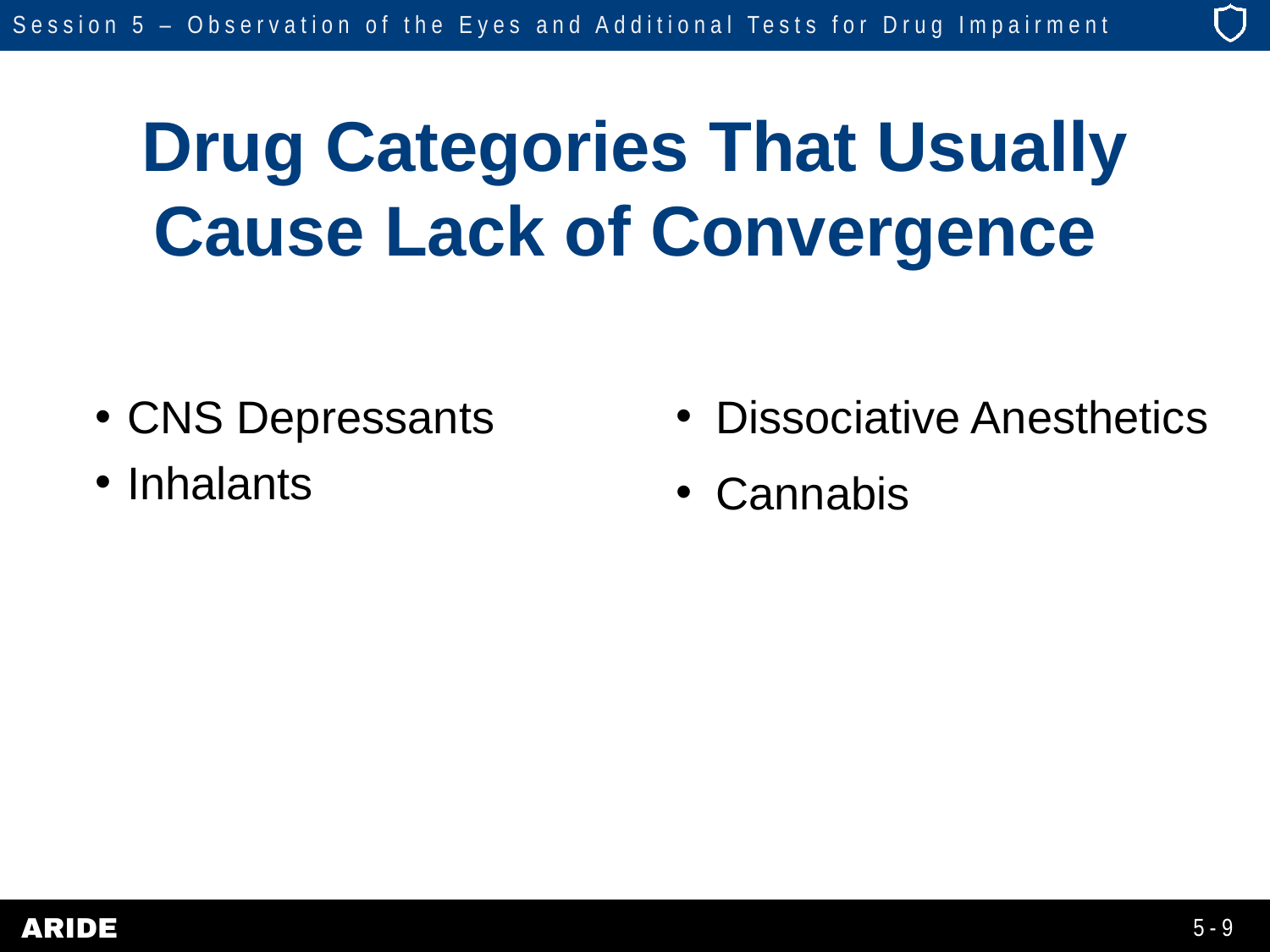

# Drug Categories That Usually Cause Lack of Convergence
CNS Depressants
Inhalants
Dissociative Anesthetics
Cannabis
5-9